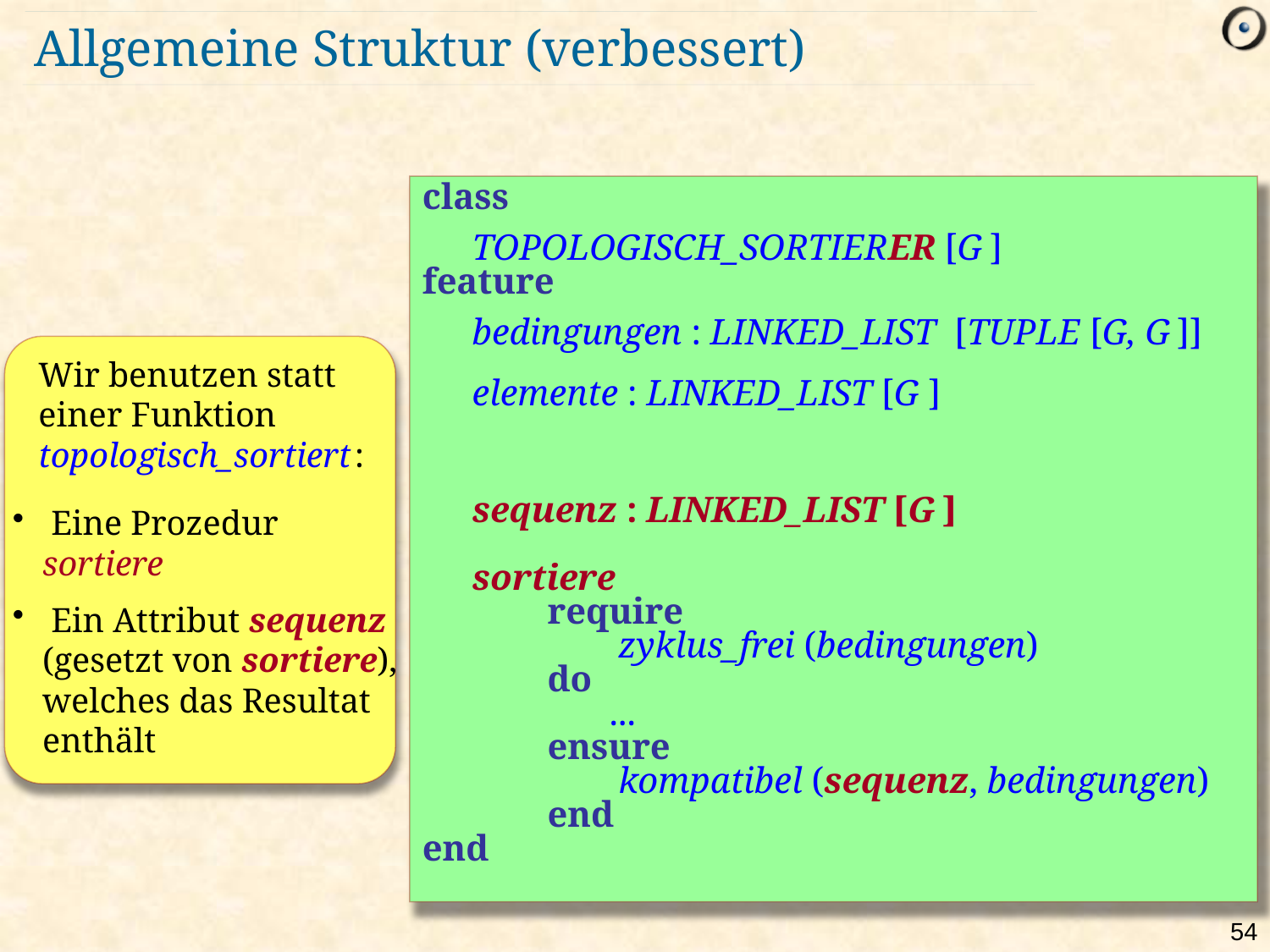

# Allgemeine Struktur (verbessert)
class
	TOPOLOGISCH_SORTIERER [G ]
feature
	bedingungen : LINKED_LIST  [TUPLE [G, G ]]

	elemente : LINKED_LIST [G ]

	sequenz : LINKED_LIST [G ]

	sortiere
		require
			 zyklus_frei (bedingungen)
		do
			...
		ensure
			 kompatibel (sequenz, bedingungen)
		end
end

Wir benutzen statt einer Funktion  topologisch_sortiert :
 Eine Prozedur sortiere
 Ein Attribut sequenz (gesetzt von sortiere), welches das Resultat enthält